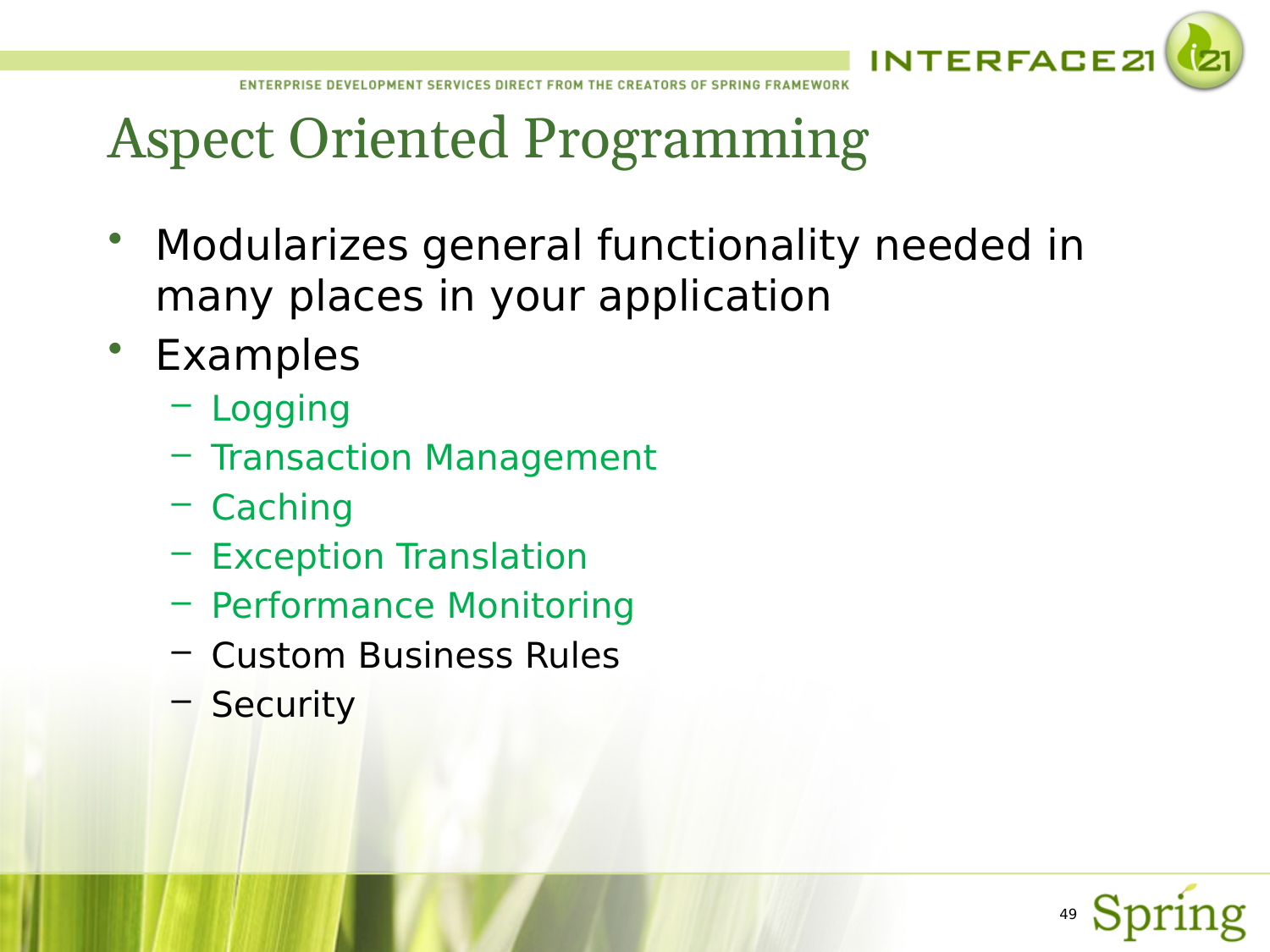

# Aspect Oriented Programming
Modularizes general functionality needed in many places in your application
Examples
Logging
Transaction Management
Caching
Exception Translation
Performance Monitoring
Custom Business Rules
Security